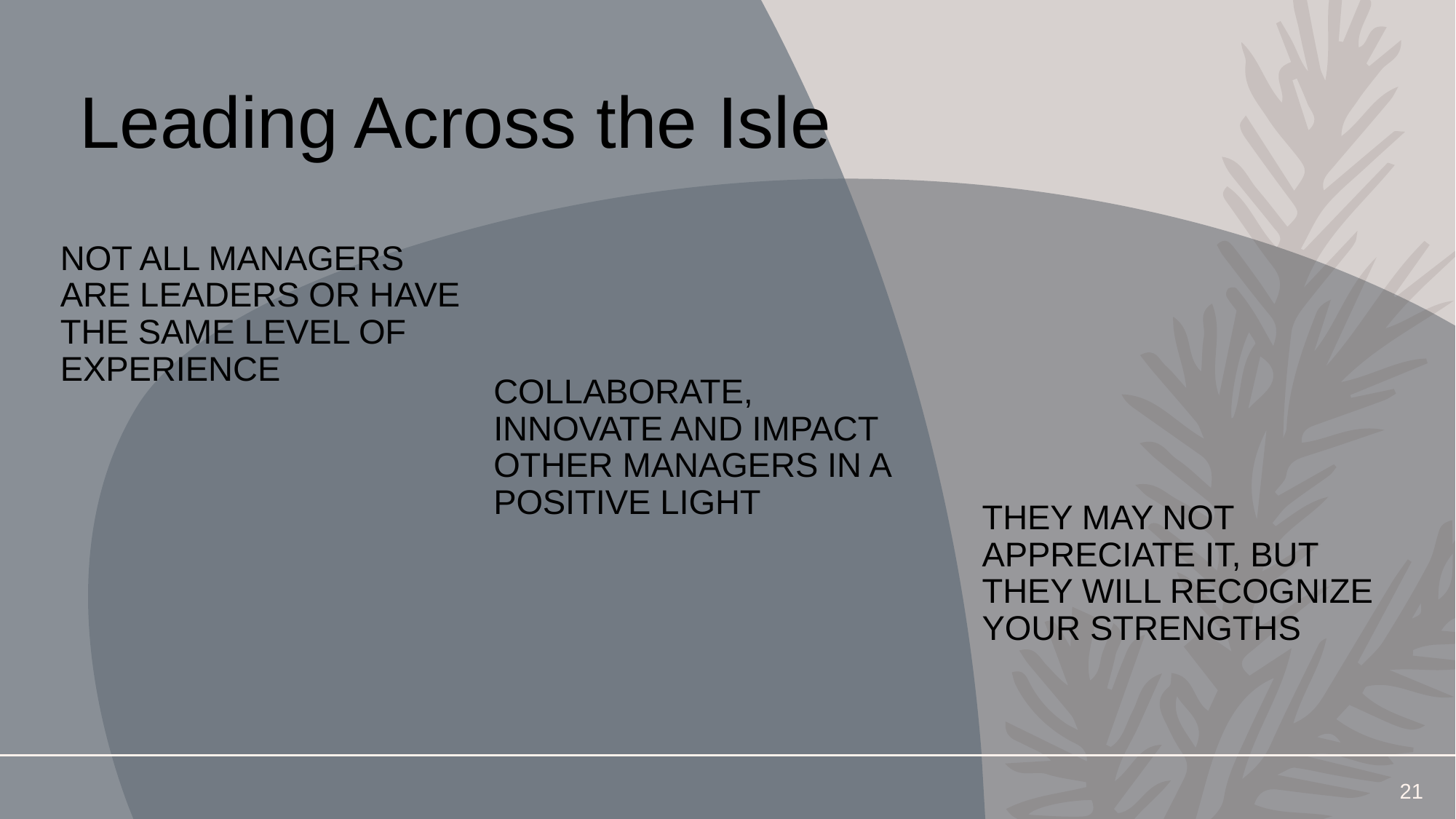

# Leading Across the Isle
Not all managers are leaders or have the same level of experience
Collaborate, innovate and impact other managers in a positive light
They may not appreciate it, but they will recognize your strengths
21